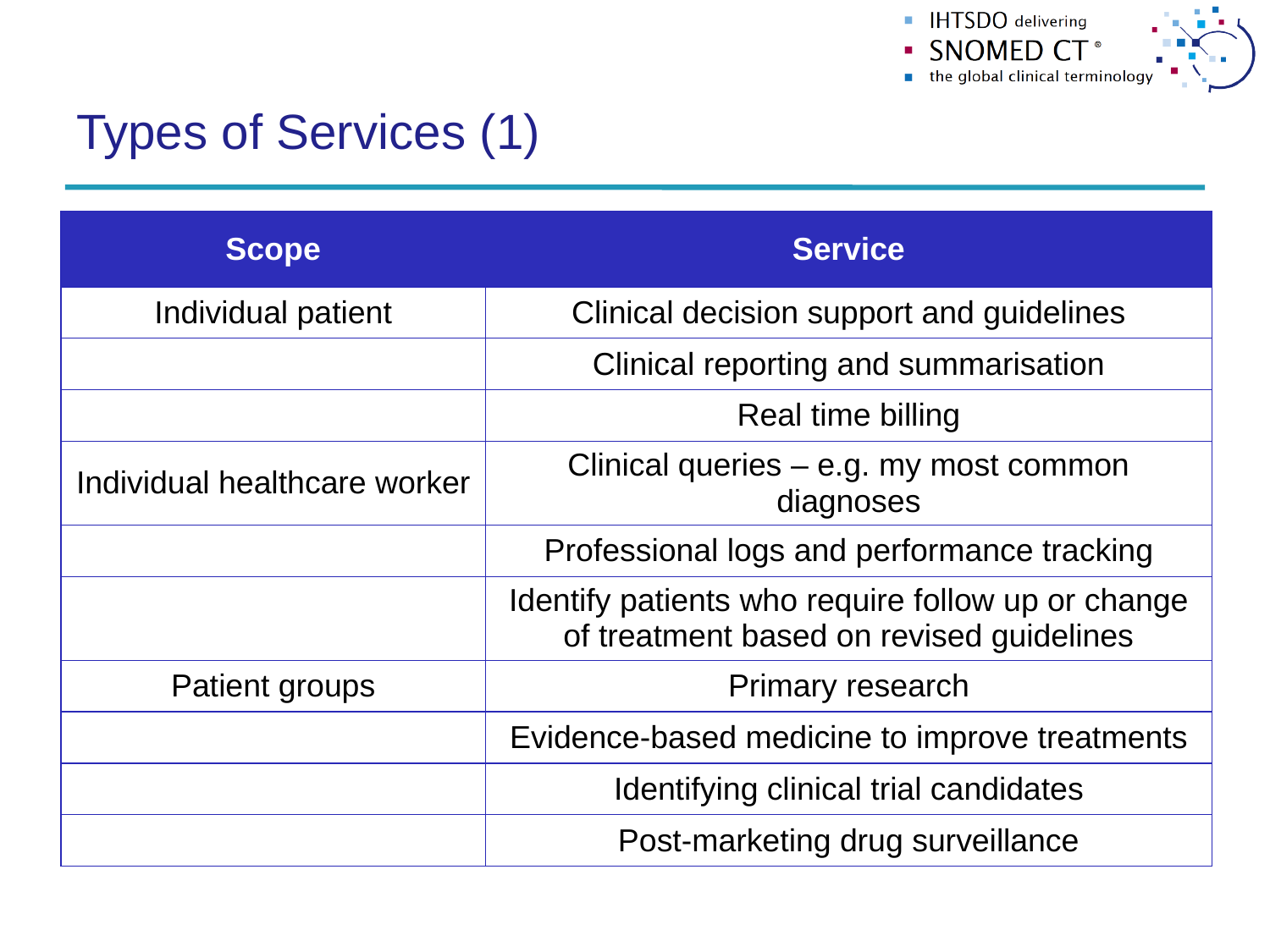

# Types of Services (1)
| Scope | Service |
| --- | --- |
| Individual patient | Clinical decision support and guidelines |
|  | Clinical reporting and summarisation |
|  | Real time billing |
| Individual healthcare worker | Clinical queries – e.g. my most common diagnoses |
|  | Professional logs and performance tracking |
|  | Identify patients who require follow up or change of treatment based on revised guidelines |
| Patient groups | Primary research |
|  | Evidence-based medicine to improve treatments |
|  | Identifying clinical trial candidates |
|  | Post-marketing drug surveillance |